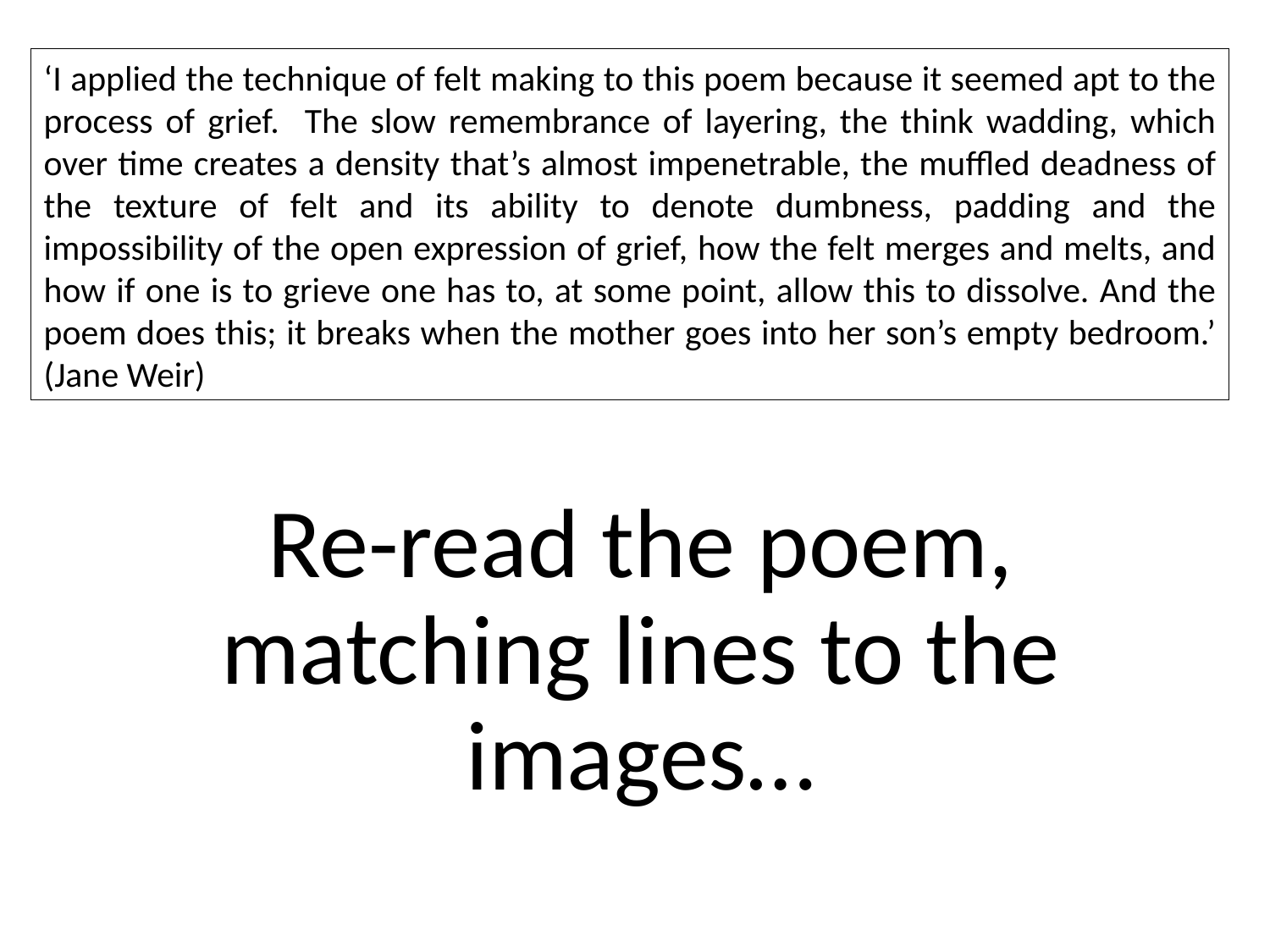

‘I applied the technique of felt making to this poem because it seemed apt to the process of grief.  The slow remembrance of layering, the think wadding, which over time creates a density that’s almost impenetrable, the muffled deadness of the texture of felt and its ability to denote dumbness, padding and the impossibility of the open expression of grief, how the felt merges and melts, and how if one is to grieve one has to, at some point, allow this to dissolve. And the poem does this; it breaks when the mother goes into her son’s empty bedroom.’ (Jane Weir)
# Re-read the poem, matching lines to the images…